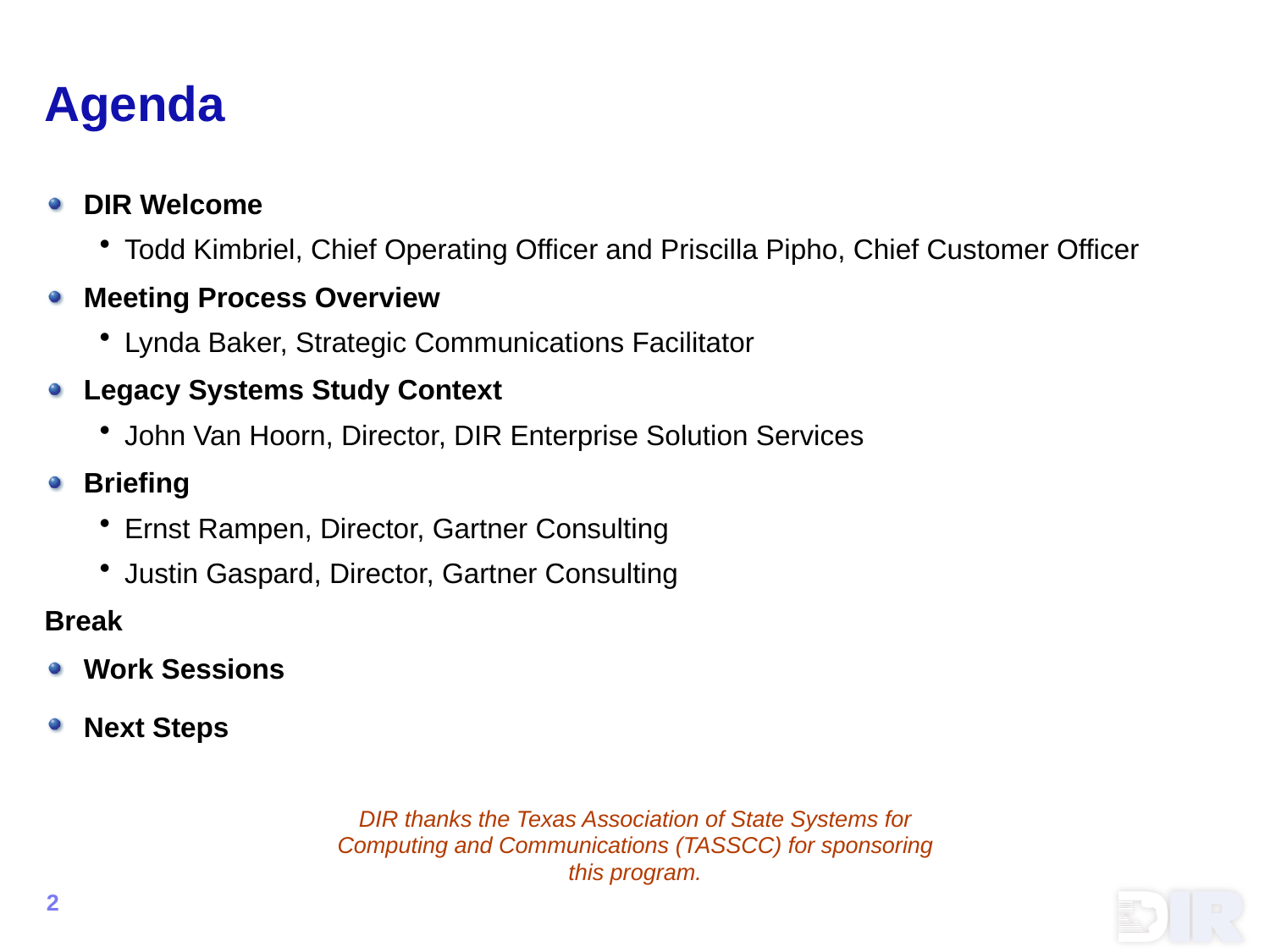

# Agenda
DIR Welcome
Todd Kimbriel, Chief Operating Officer and Priscilla Pipho, Chief Customer Officer
Meeting Process Overview
Lynda Baker, Strategic Communications Facilitator
Legacy Systems Study Context
John Van Hoorn, Director, DIR Enterprise Solution Services
Briefing
Ernst Rampen, Director, Gartner Consulting
Justin Gaspard, Director, Gartner Consulting
Break
Work Sessions
Next Steps
DIR thanks the Texas Association of State Systems for Computing and Communications (TASSCC) for sponsoring this program.
2
3